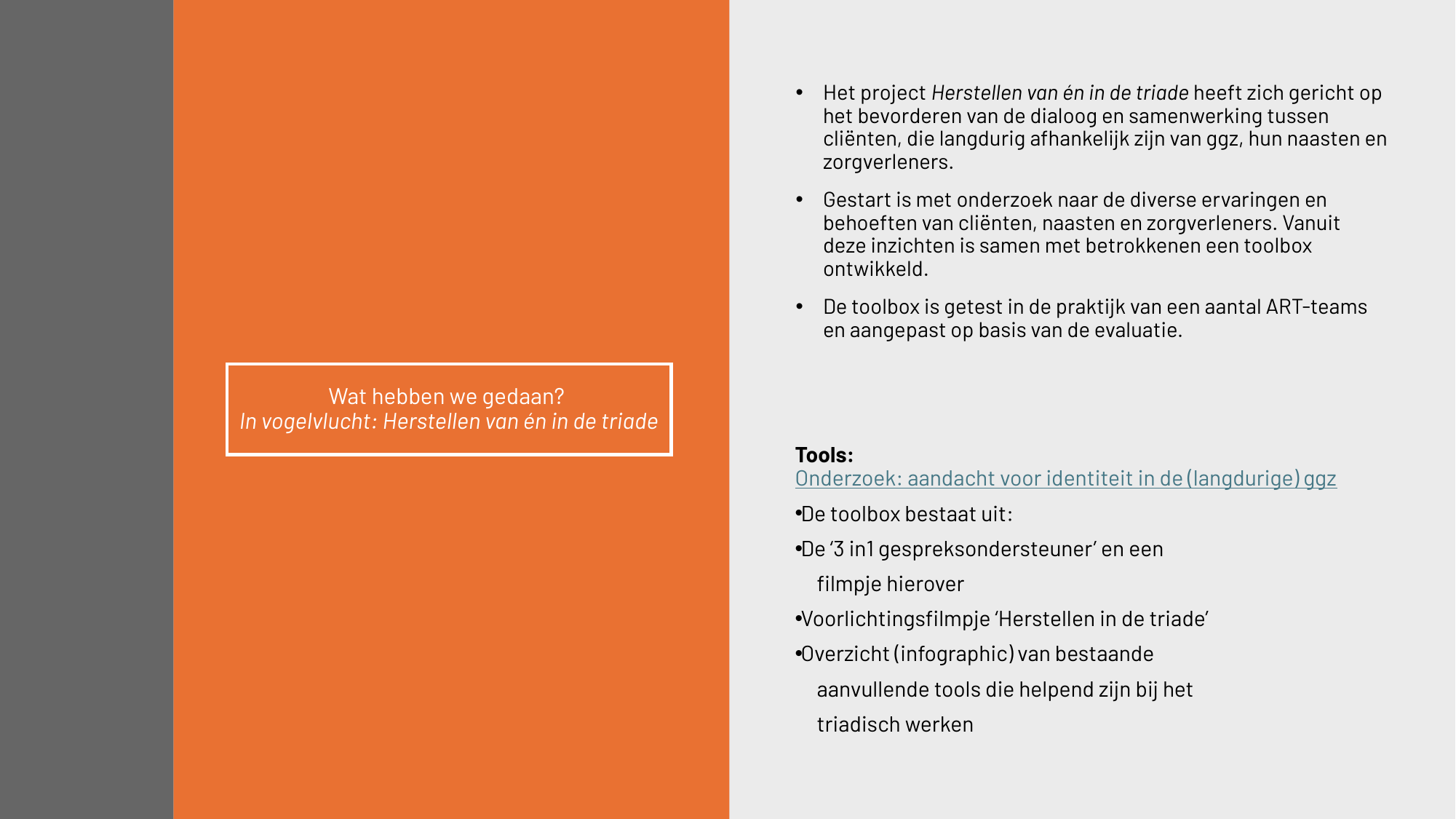

Het project Herstellen van én in de triade heeft zich gericht op het bevorderen van de dialoog en samenwerking tussen cliënten, die langdurig afhankelijk zijn van ggz, hun naasten en zorgverleners.
Gestart is met onderzoek naar de diverse ervaringen en behoeften van cliënten, naasten en zorgverleners. Vanuit deze inzichten is samen met betrokkenen een toolbox ontwikkeld.
De toolbox is getest in de praktijk van een aantal ART-teams en aangepast op basis van de evaluatie.
# Wat hebben we gedaan? In vogelvlucht: Herstellen van én in de triade
Tools: Onderzoek: aandacht voor identiteit in de (langdurige) ggz
De toolbox bestaat uit:
De ‘3 in1 gespreksondersteuner’ en een
     filmpje hierover
Voorlichtingsfilmpje ‘Herstellen in de triade’
Overzicht (infographic) van bestaande
     aanvullende tools die helpend zijn bij het
     triadisch werken